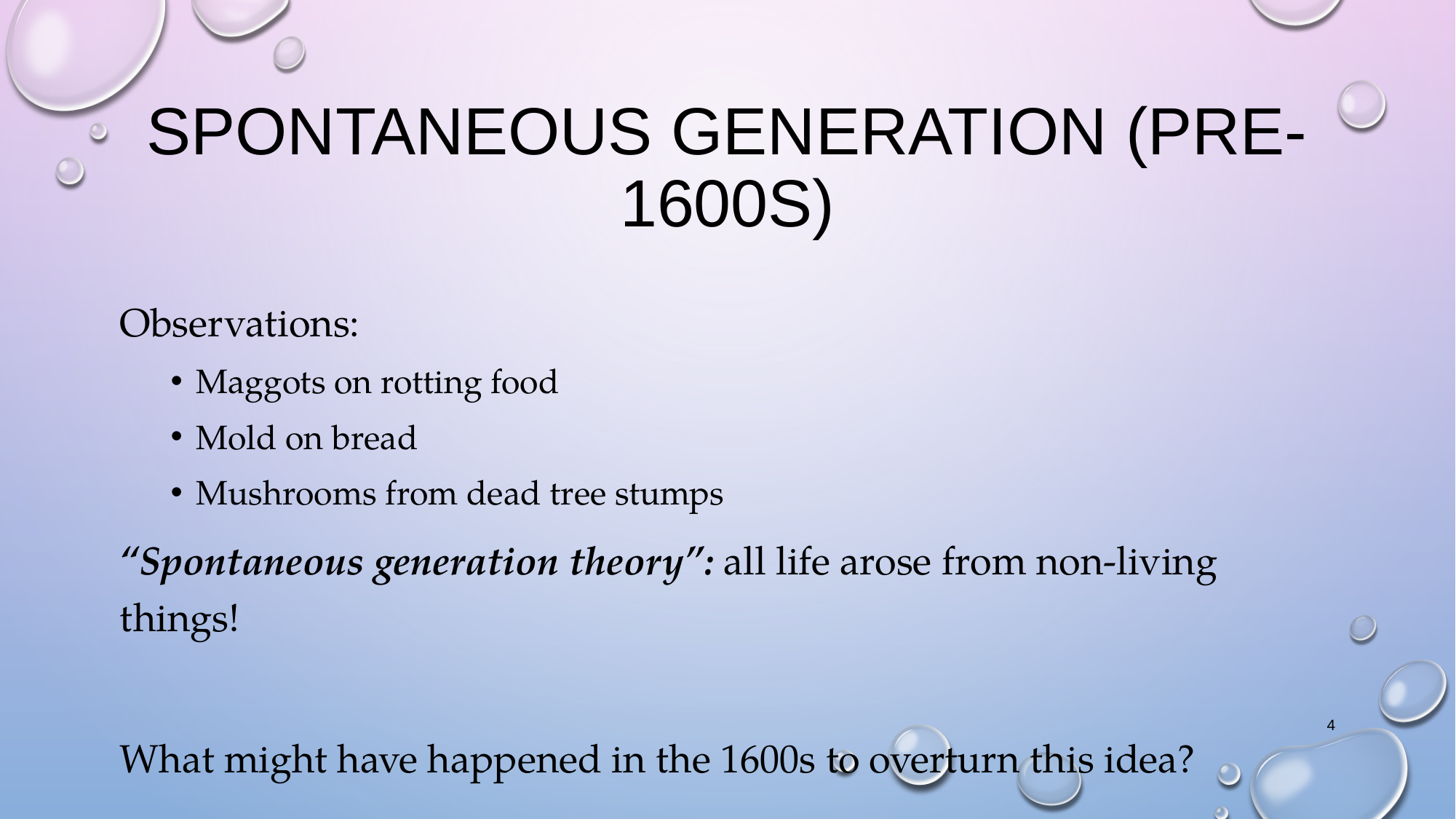

# Spontaneous Generation (pre-1600s)
Observations:
Maggots on rotting food
Mold on bread
Mushrooms from dead tree stumps
“Spontaneous generation theory”: all life arose from non-living things!

What might have happened in the 1600s to overturn this idea?

4